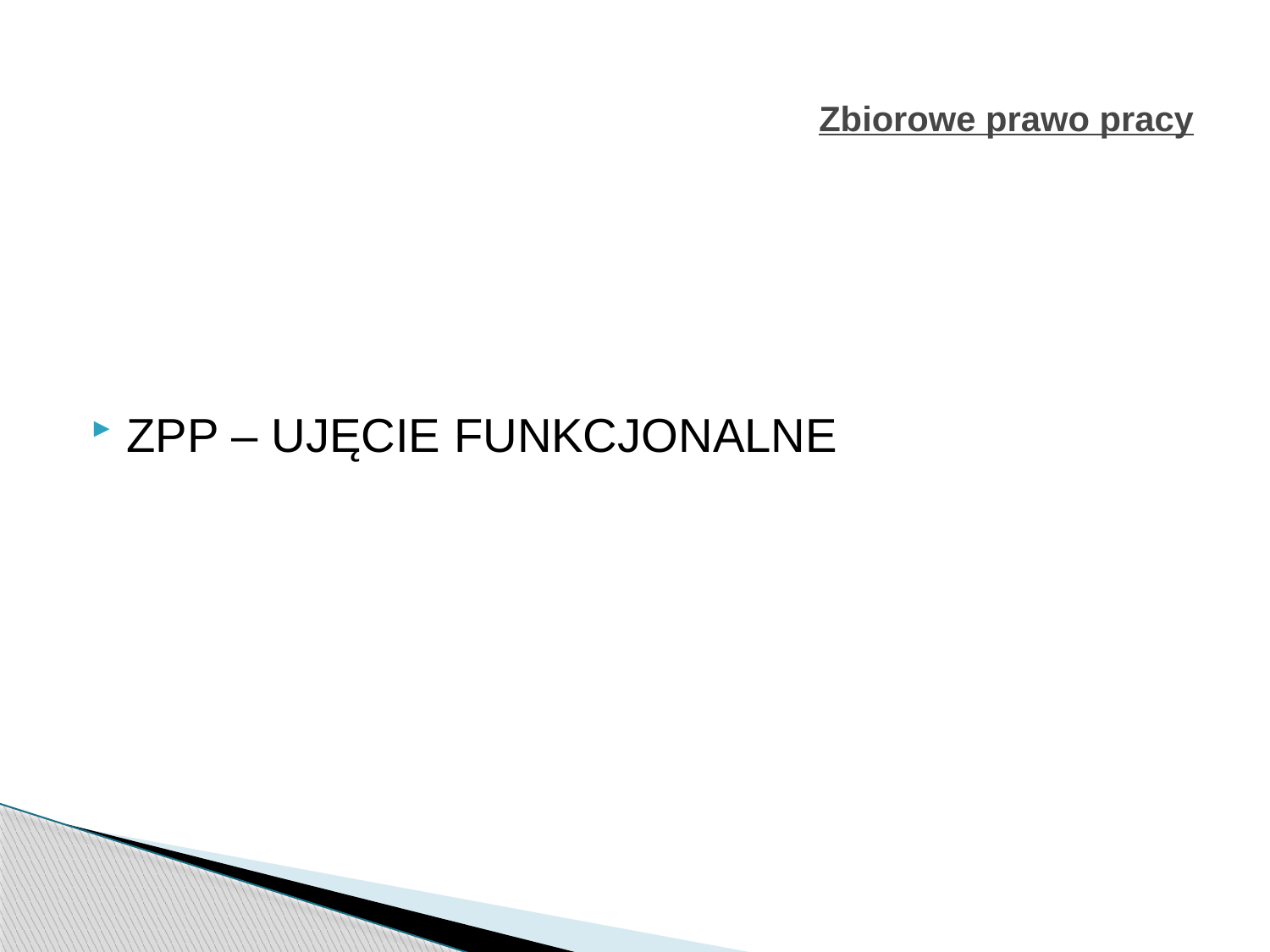

# Zbiorowe prawo pracy

ZPP – UJĘCIE FUNKCJONALNE